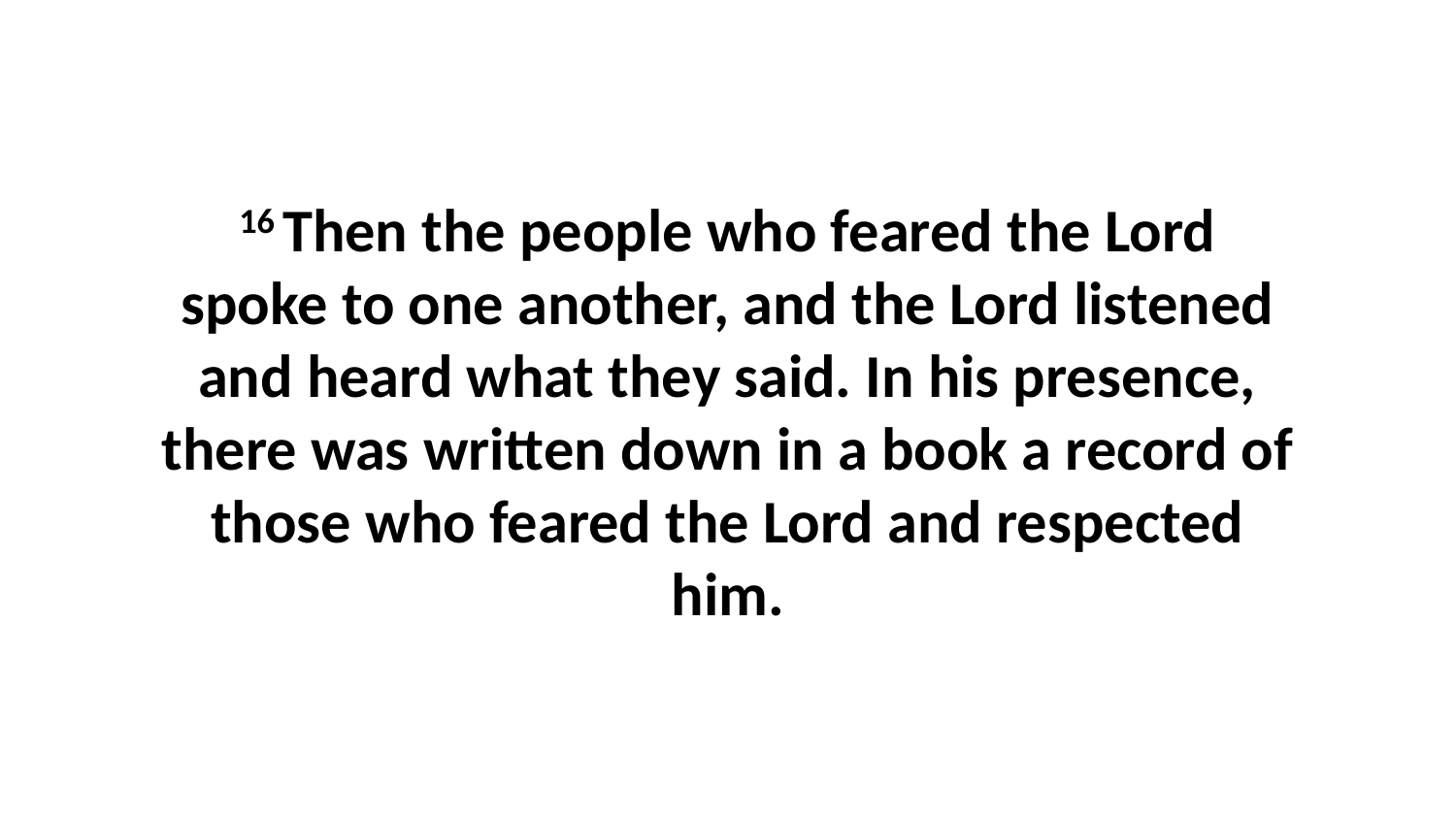

16 Then the people who feared the Lord spoke to one another, and the Lord listened and heard what they said. In his presence, there was written down in a book a record of those who feared the Lord and respected him.